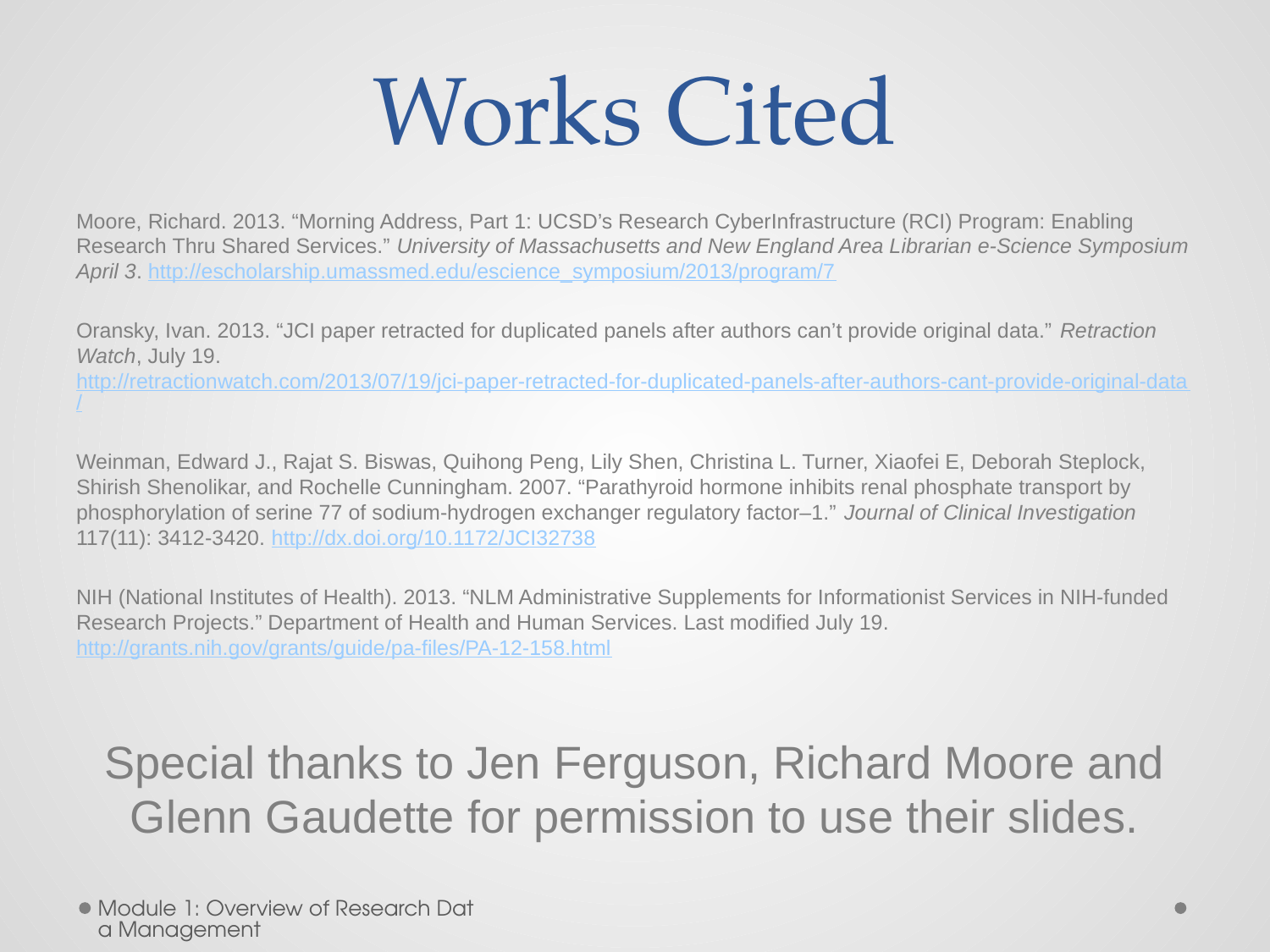

Works Cited
Moore, Richard. 2013. “Morning Address, Part 1: UCSD’s Research CyberInfrastructure (RCI) Program: Enabling Research Thru Shared Services.” University of Massachusetts and New England Area Librarian e-Science Symposium April 3. http://escholarship.umassmed.edu/escience_symposium/2013/program/7

Oransky, Ivan. 2013. “JCI paper retracted for duplicated panels after authors can’t provide original data.” Retraction Watch, July 19. http://retractionwatch.com/2013/07/19/jci-paper-retracted-for-duplicated-panels-after-authors-cant-provide-original-data/

Weinman, Edward J., Rajat S. Biswas, Quihong Peng, Lily Shen, Christina L. Turner, Xiaofei E, Deborah Steplock, Shirish Shenolikar, and Rochelle Cunningham. 2007. “Parathyroid hormone inhibits renal phosphate transport by phosphorylation of serine 77 of sodium-hydrogen exchanger regulatory factor–1.” Journal of Clinical Investigation 117(11): 3412-3420. http://dx.doi.org/10.1172/JCI32738

NIH (National Institutes of Health). 2013. “NLM Administrative Supplements for Informationist Services in NIH-funded Research Projects.” Department of Health and Human Services. Last modified July 19. http://grants.nih.gov/grants/guide/pa-files/PA-12-158.html

Special thanks to Jen Ferguson, Richard Moore and Glenn Gaudette for permission to use their slides.
Module 1: Overview of Research Data Management